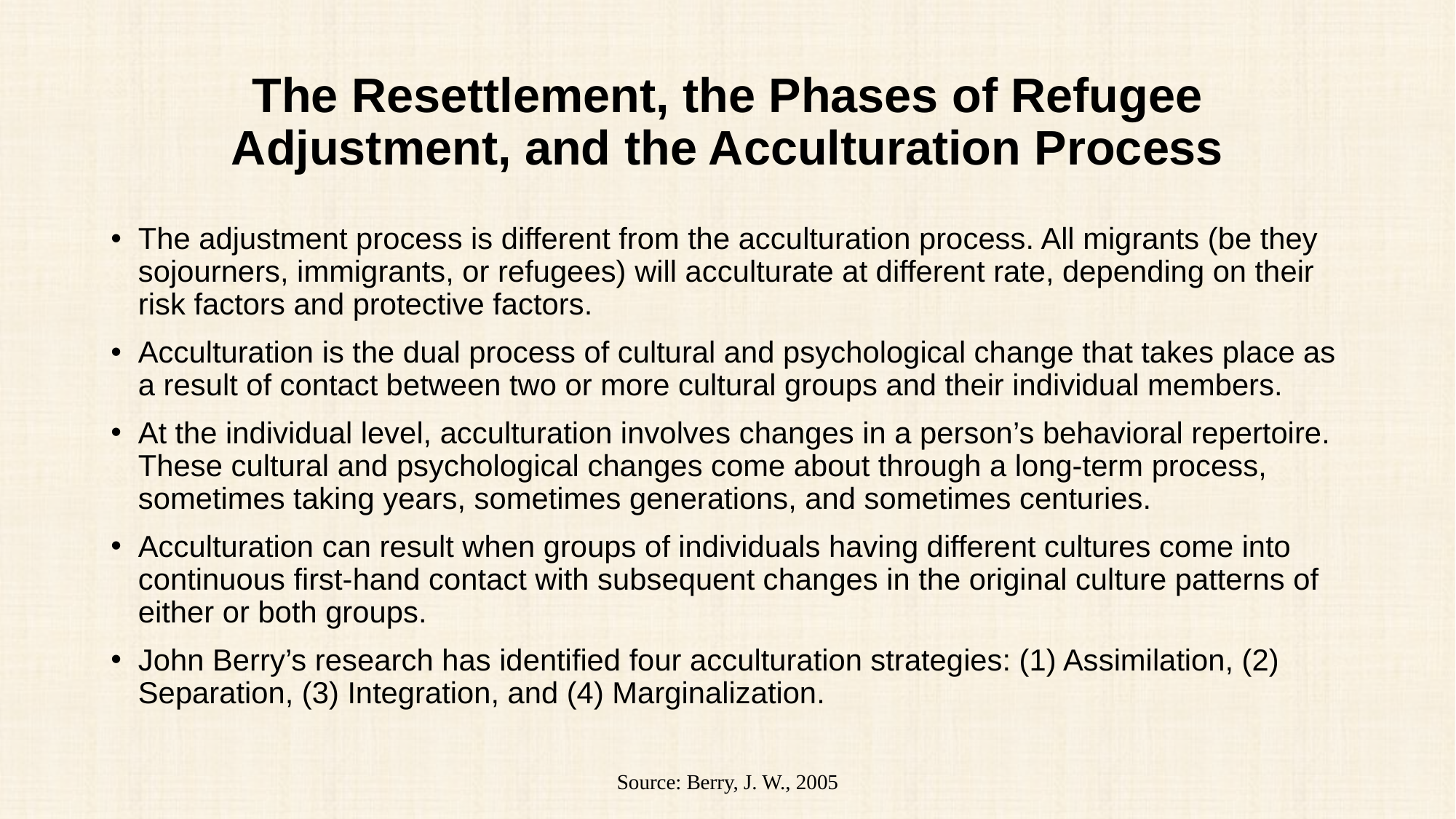

# The Resettlement, the Phases of Refugee Adjustment, and the Acculturation Process
The adjustment process is different from the acculturation process. All migrants (be they sojourners, immigrants, or refugees) will acculturate at different rate, depending on their risk factors and protective factors.
Acculturation is the dual process of cultural and psychological change that takes place as a result of contact between two or more cultural groups and their individual members.
At the individual level, acculturation involves changes in a person’s behavioral repertoire. These cultural and psychological changes come about through a long-term process, sometimes taking years, sometimes generations, and sometimes centuries.
Acculturation can result when groups of individuals having different cultures come into continuous first-hand contact with subsequent changes in the original culture patterns of either or both groups.
John Berry’s research has identified four acculturation strategies: (1) Assimilation, (2) Separation, (3) Integration, and (4) Marginalization.

Source: Berry, J. W., 2005